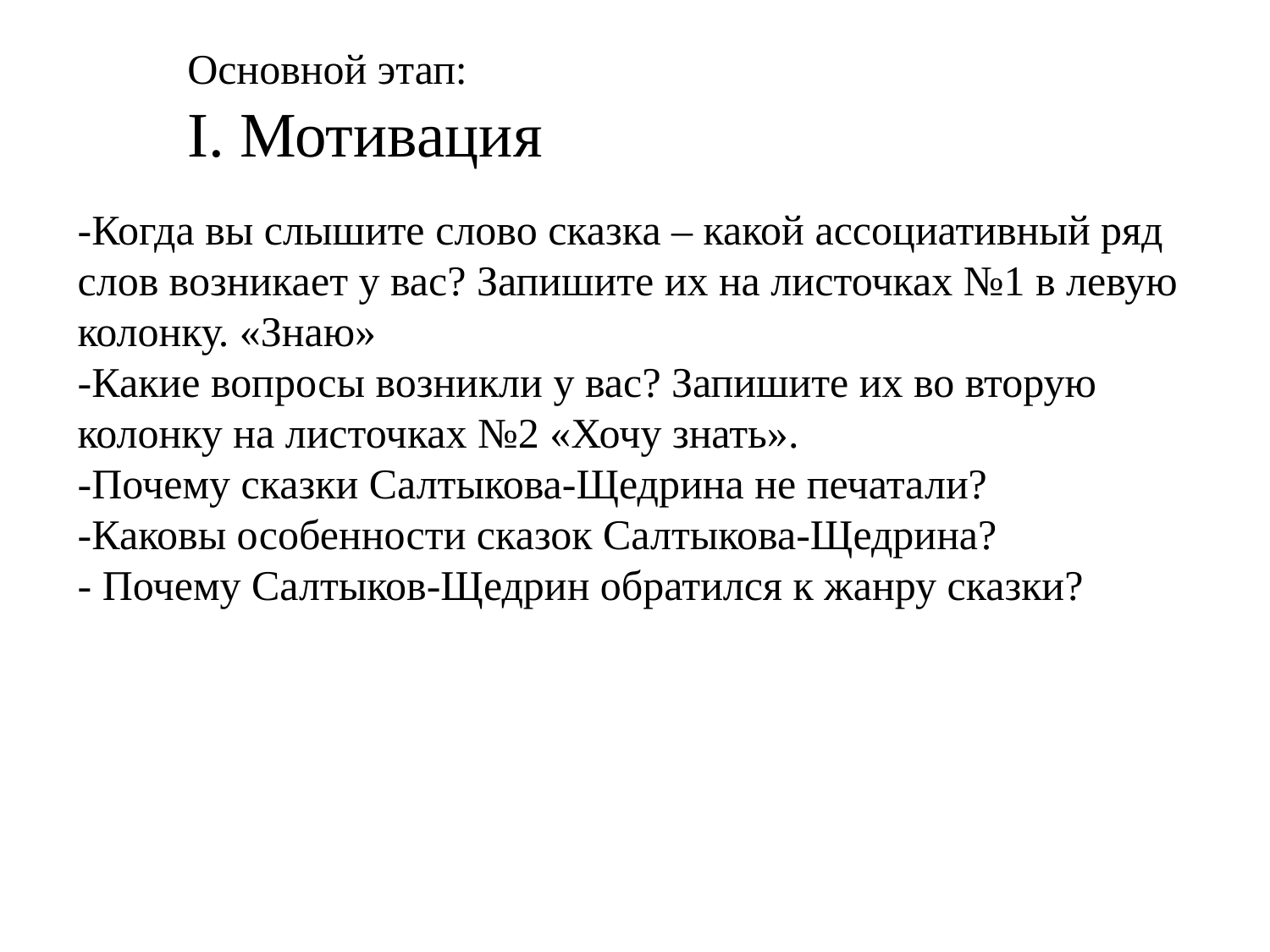

Основной этап:
I. Мотивация
-Когда вы слышите слово сказка – какой ассоциативный ряд слов возникает у вас? Запишите их на листочках №1 в левую колонку. «Знаю»
-Какие вопросы возникли у вас? Запишите их во вторую колонку на листочках №2 «Хочу знать».
-Почему сказки Салтыкова-Щедрина не печатали?
-Каковы особенности сказок Салтыкова-Щедрина?
- Почему Салтыков-Щедрин обратился к жанру сказки?